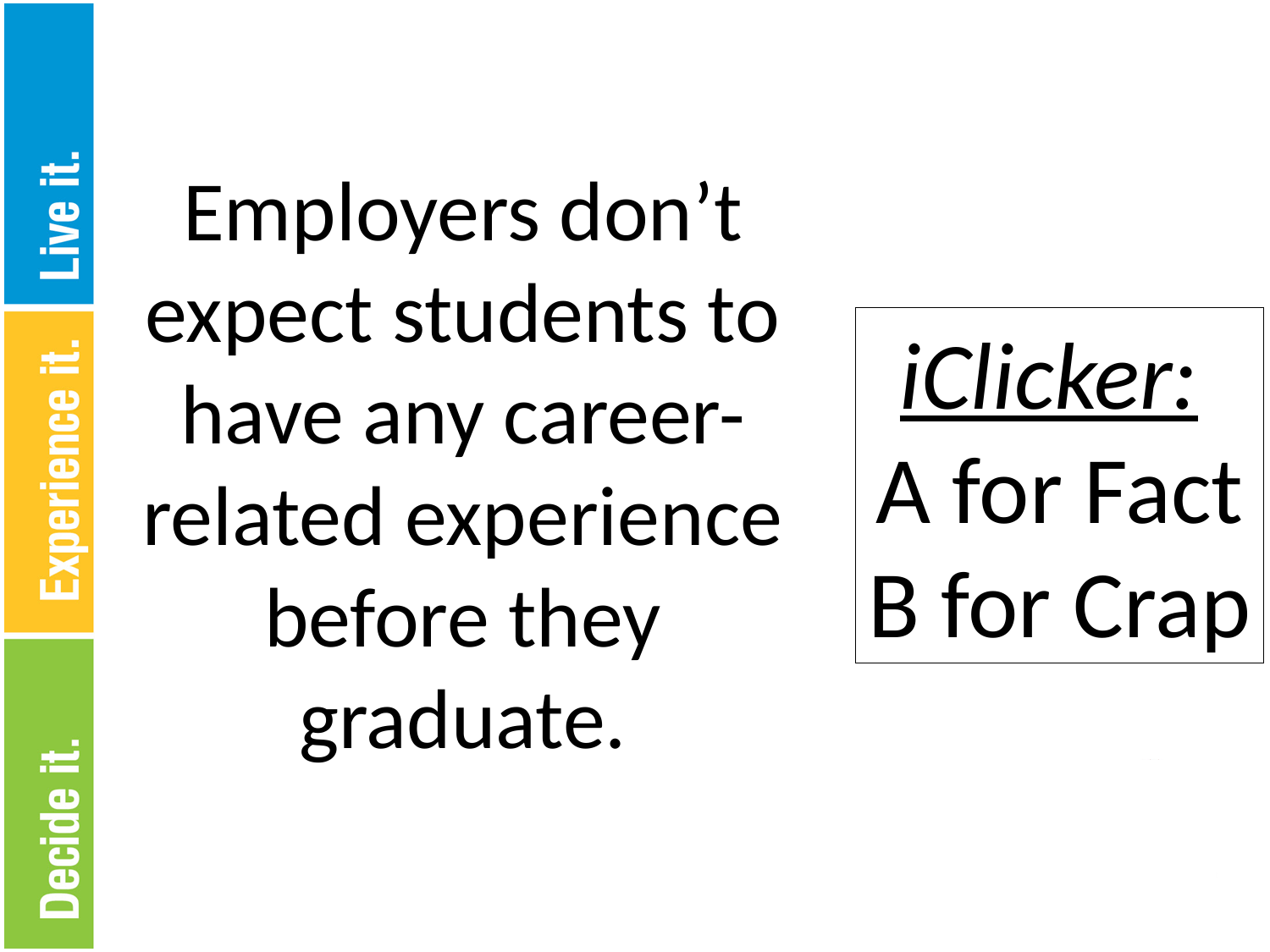

Employers don’t expect students to have any career-related experience before they graduate.
iClicker:
A for Fact
B for Crap